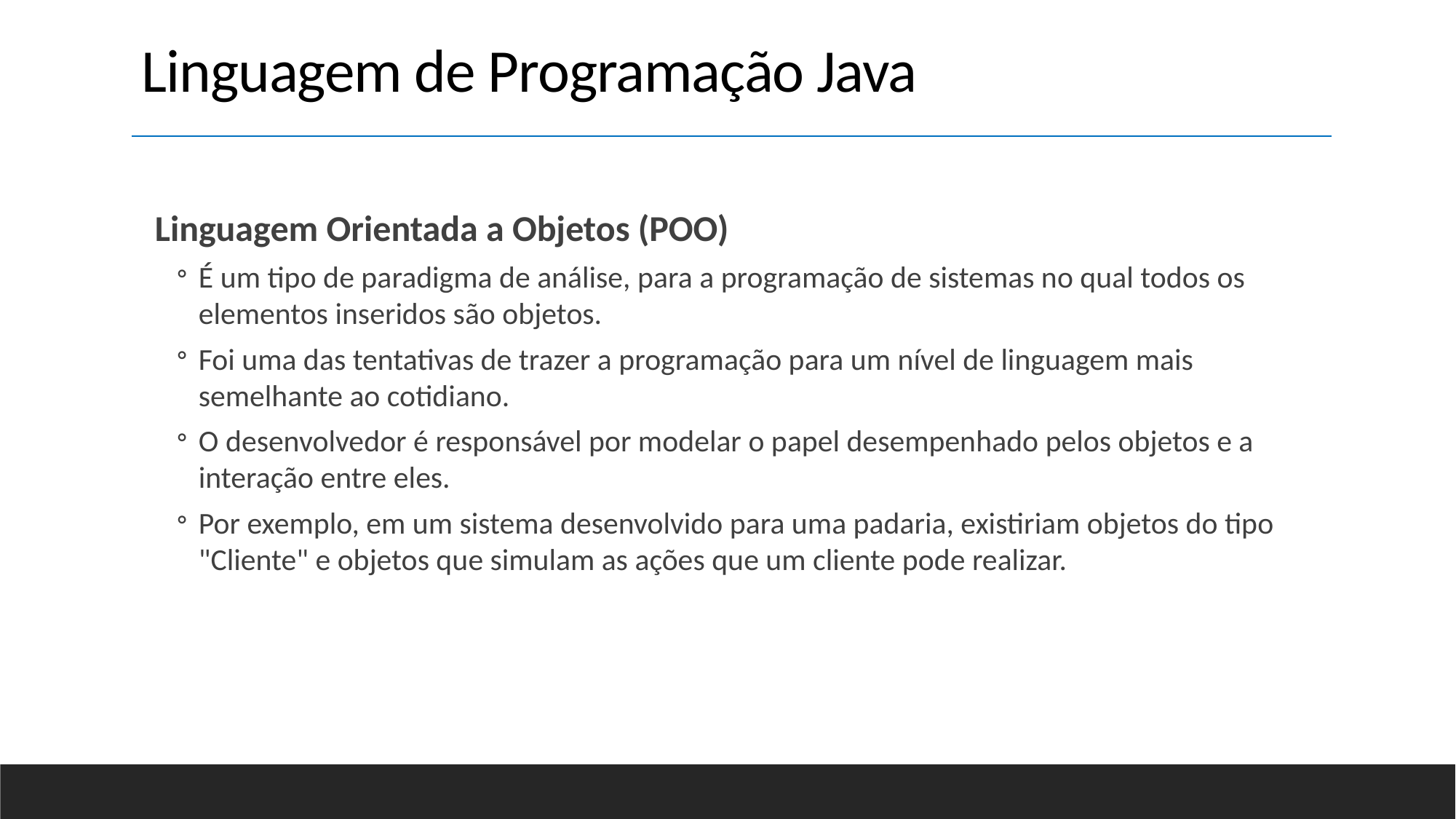

Linguagem de Programação Java

Linguagem Orientada a Objetos (POO)
É um tipo de paradigma de análise, para a programação de sistemas no qual todos os elementos inseridos são objetos.
Foi uma das tentativas de trazer a programação para um nível de linguagem mais semelhante ao cotidiano.
O desenvolvedor é responsável por modelar o papel desempenhado pelos objetos e a interação entre eles.
Por exemplo, em um sistema desenvolvido para uma padaria, existiriam objetos do tipo "Cliente" e objetos que simulam as ações que um cliente pode realizar.